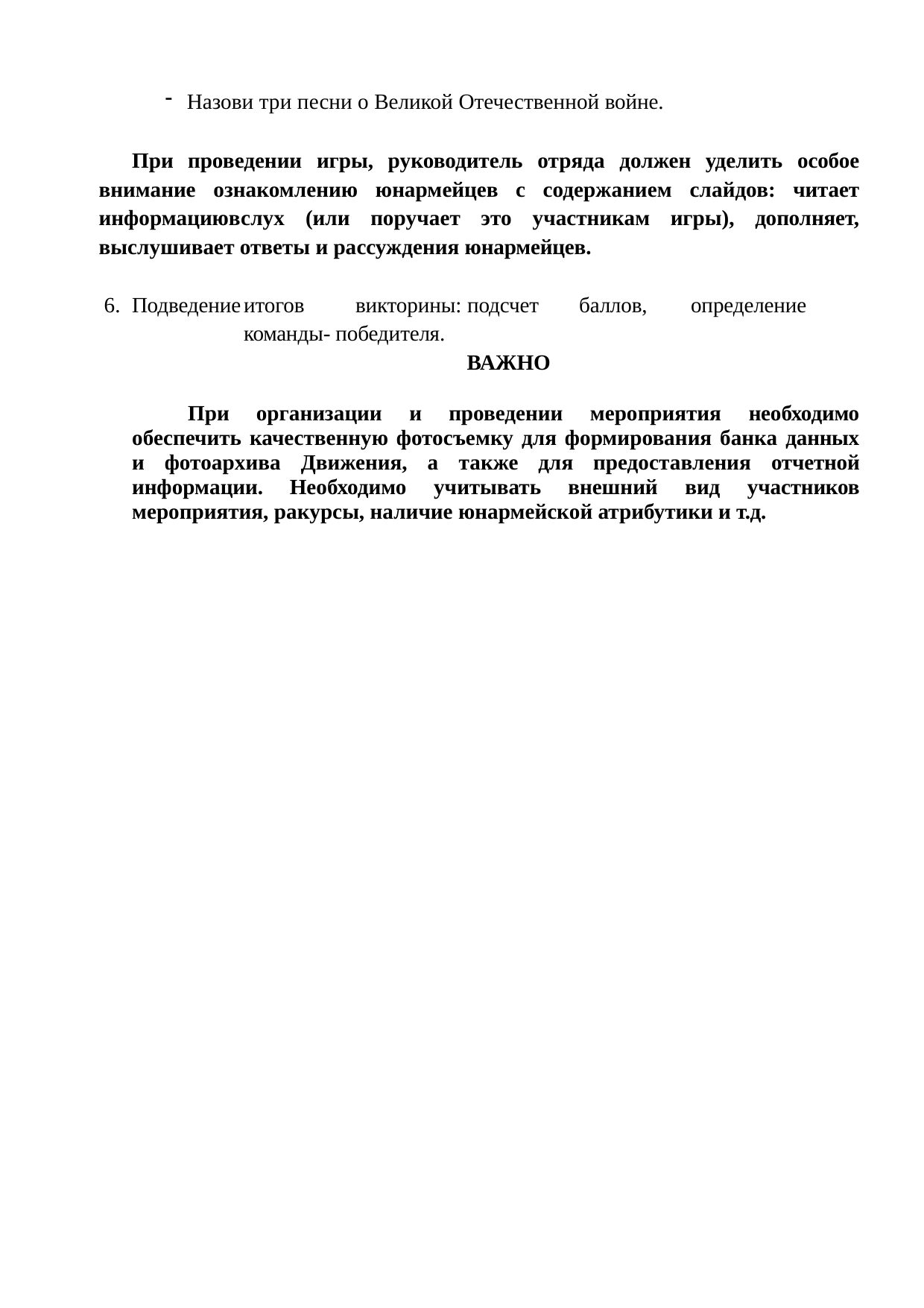

Назови три песни о Великой Отечественной войне.

При проведении игры, руководитель отряда должен уделить особое внимание  ознакомлению  юнармейцев  с  содержанием  слайдов:  читает информациювслух  (или  поручает  это  участникам  игры),  дополняет, выслушивает ответы и рассуждения юнармейцев.

6. Подведение	итогов	викторины:	подсчет	баллов,	определение	команды- победителя.
ВАЖНО

При  организации  и  проведении  мероприятия  необходимо обеспечить качественную фотосъемку для формирования банка данных и  фотоархива  Движения,  а  также  для  предоставления  отчетной информации.  Необходимо  учитывать  внешний  вид  участников мероприятия, ракурсы, наличие юнармейской атрибутики и т.д.